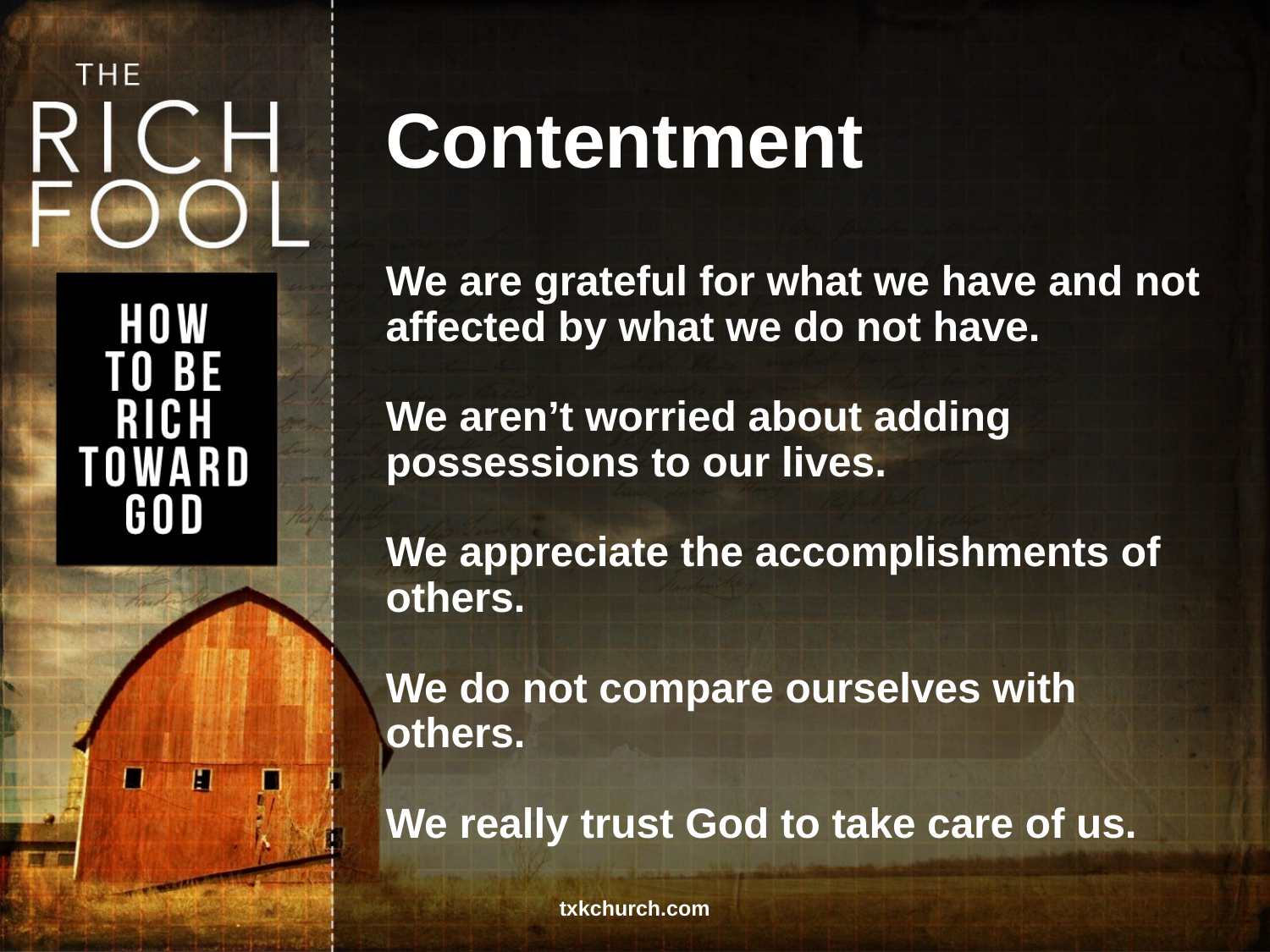

# Contentment
We are grateful for what we have and not affected by what we do not have.

We aren’t worried about adding possessions to our lives.

We appreciate the accomplishments of others.

We do not compare ourselves with others.

We really trust God to take care of us.
txkchurch.com